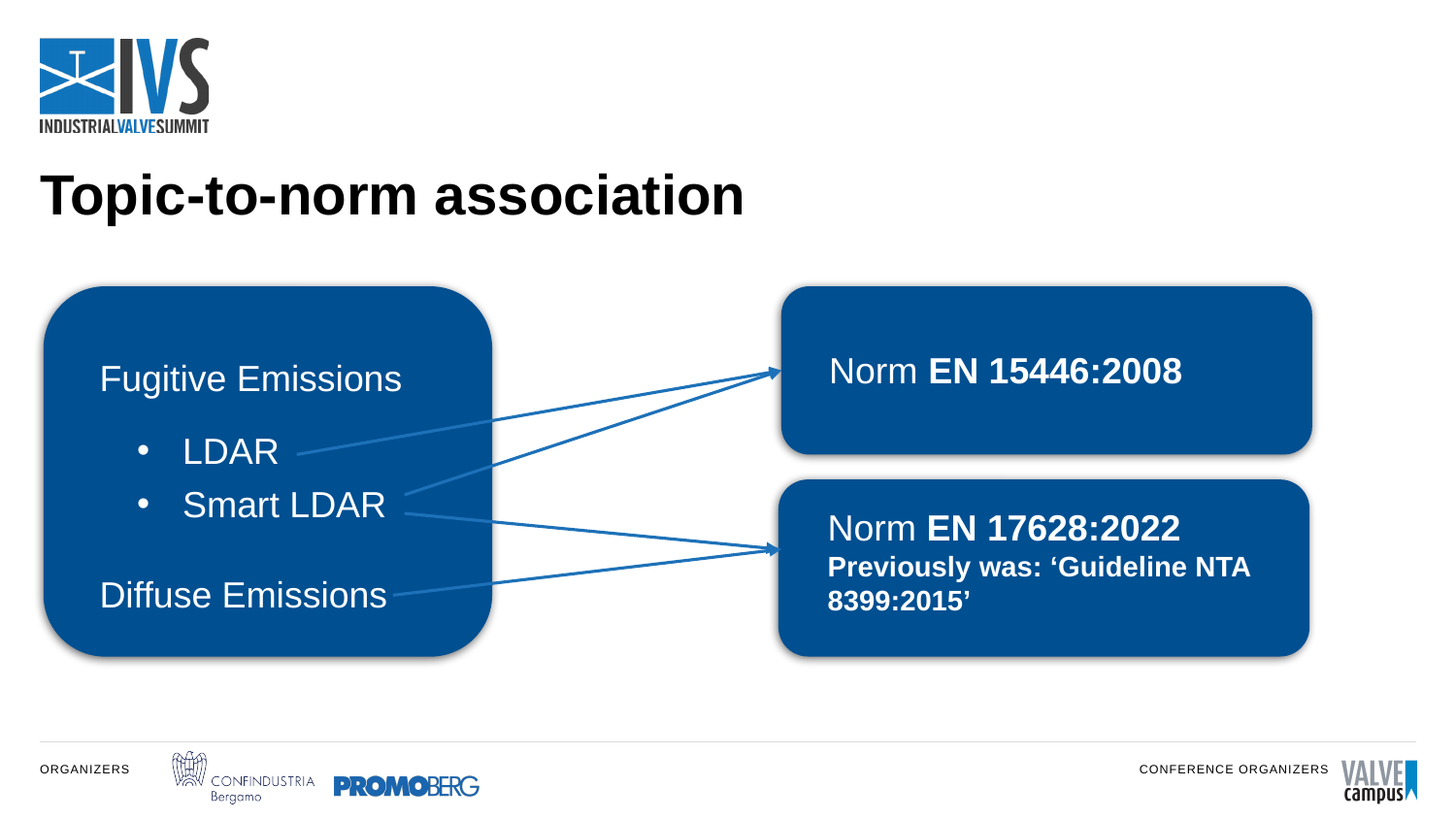

# Topic-to-norm association

Norm EN 15446:2008
Fugitive Emissions
LDAR
Smart LDAR

Norm EN 17628:2022
Previously was: ‘Guideline NTA 8399:2015’
Diffuse Emissions